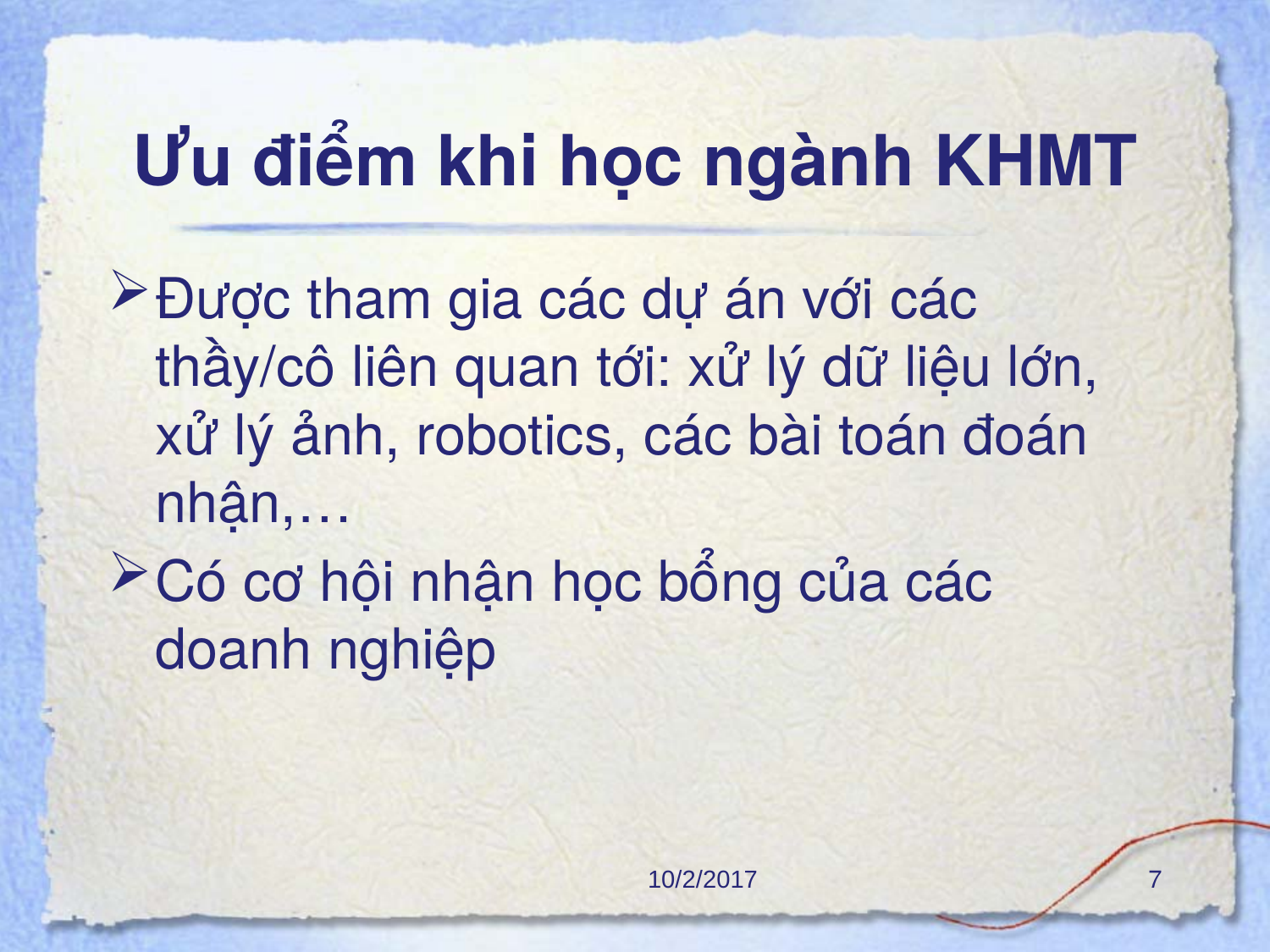

# Ưu điểm khi học ngành KHMT
Được tham gia các dự án với các thầy/cô liên quan tới: xử lý dữ liệu lớn, xử lý ảnh, robotics, các bài toán đoán nhận,…
Có cơ hội nhận học bổng của các doanh nghiệp

10/2/2017
7